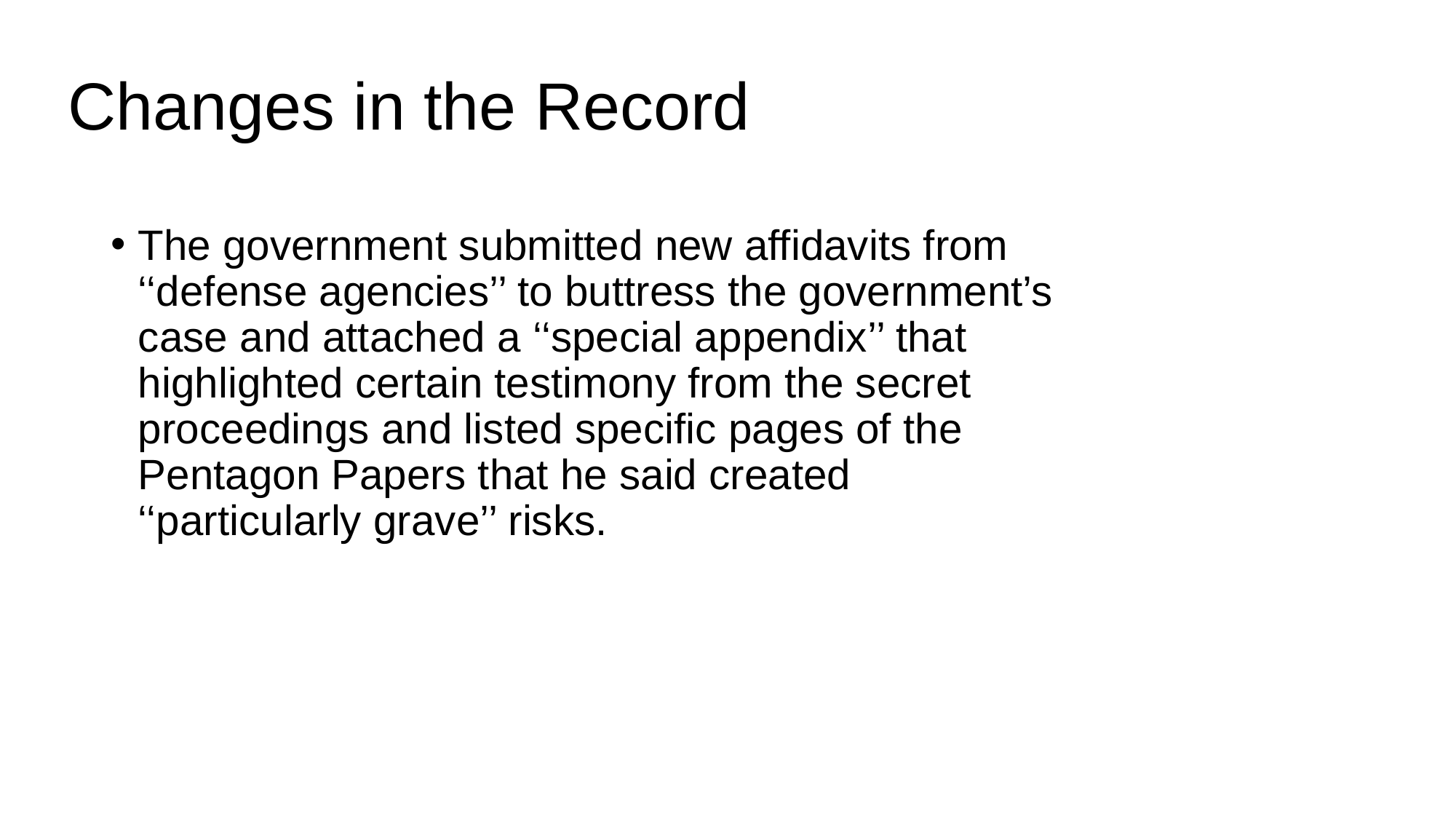

# Changes in the Record
The government submitted new affidavits from ‘‘defense agencies’’ to buttress the government’s case and attached a ‘‘special appendix’’ that highlighted certain testimony from the secret proceedings and listed specific pages of the Pentagon Papers that he said created ‘‘particularly grave’’ risks.